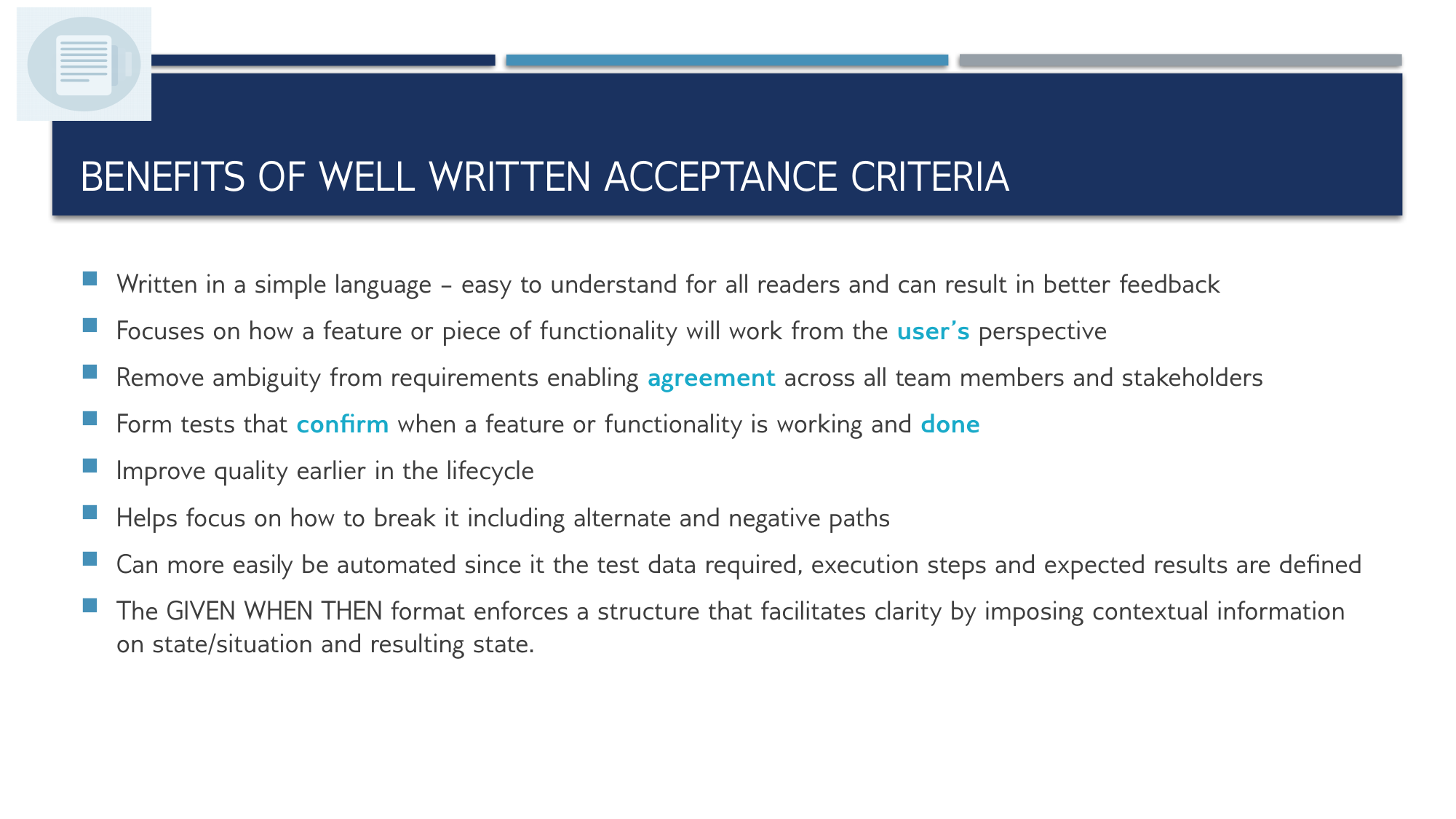

# Benefits of well written acceptance criteria
Written in a simple language – easy to understand for all readers and can result in better feedback
Focuses on how a feature or piece of functionality will work from the user’s perspective
Remove ambiguity from requirements enabling agreement across all team members and stakeholders
Form tests that confirm when a feature or functionality is working and done
Improve quality earlier in the lifecycle
Helps focus on how to break it including alternate and negative paths
Can more easily be automated since it the test data required, execution steps and expected results are defined
The GIVEN WHEN THEN format enforces a structure that facilitates clarity by imposing contextual information on state/situation and resulting state.